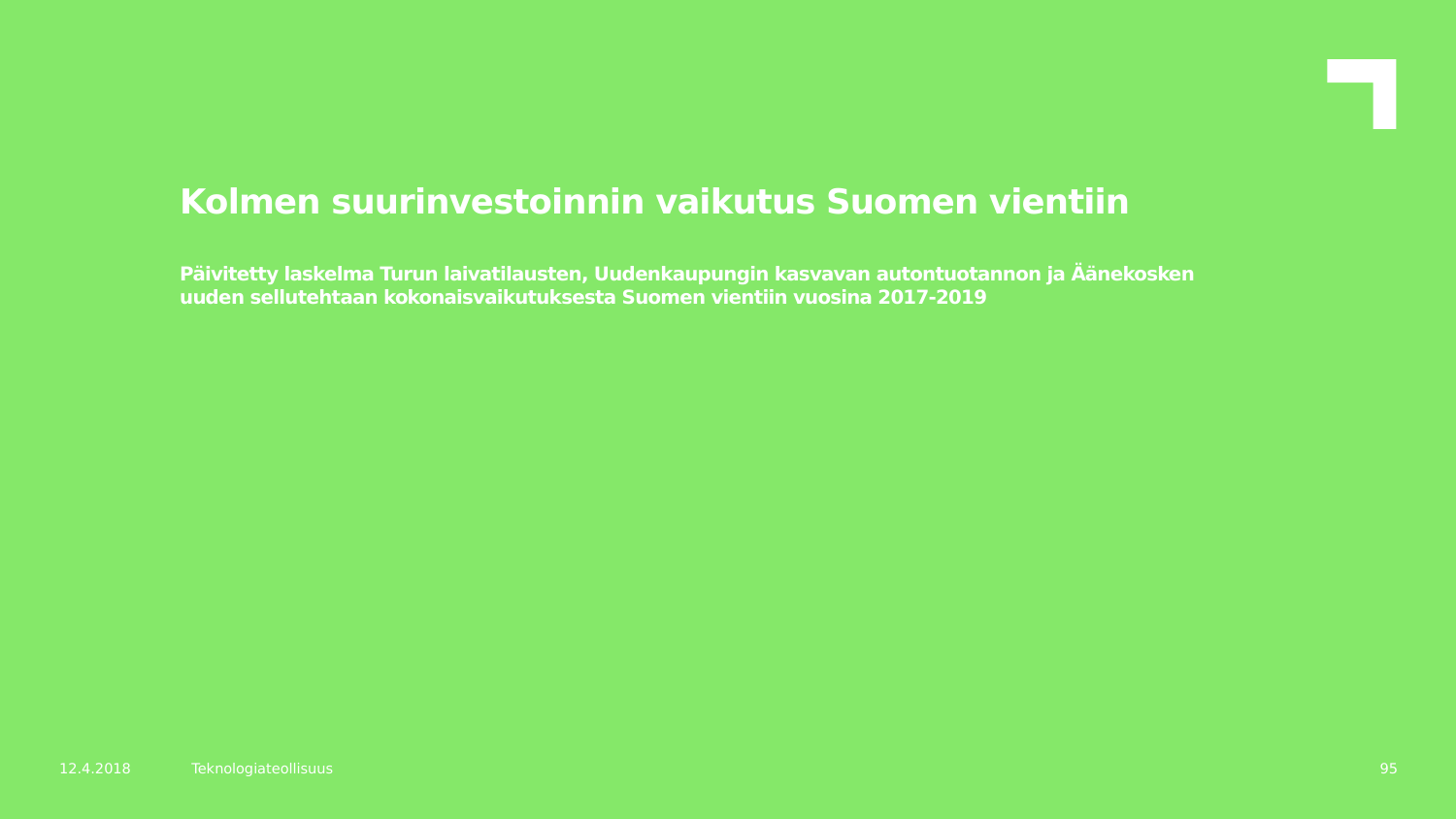

Kolmen suurinvestoinnin vaikutus Suomen vientiin

Päivitetty laskelma Turun laivatilausten, Uudenkaupungin kasvavan autontuotannon ja Äänekosken uuden sellutehtaan kokonaisvaikutuksesta Suomen vientiin vuosina 2017-2019

12.4.2018
Teknologiateollisuus
95